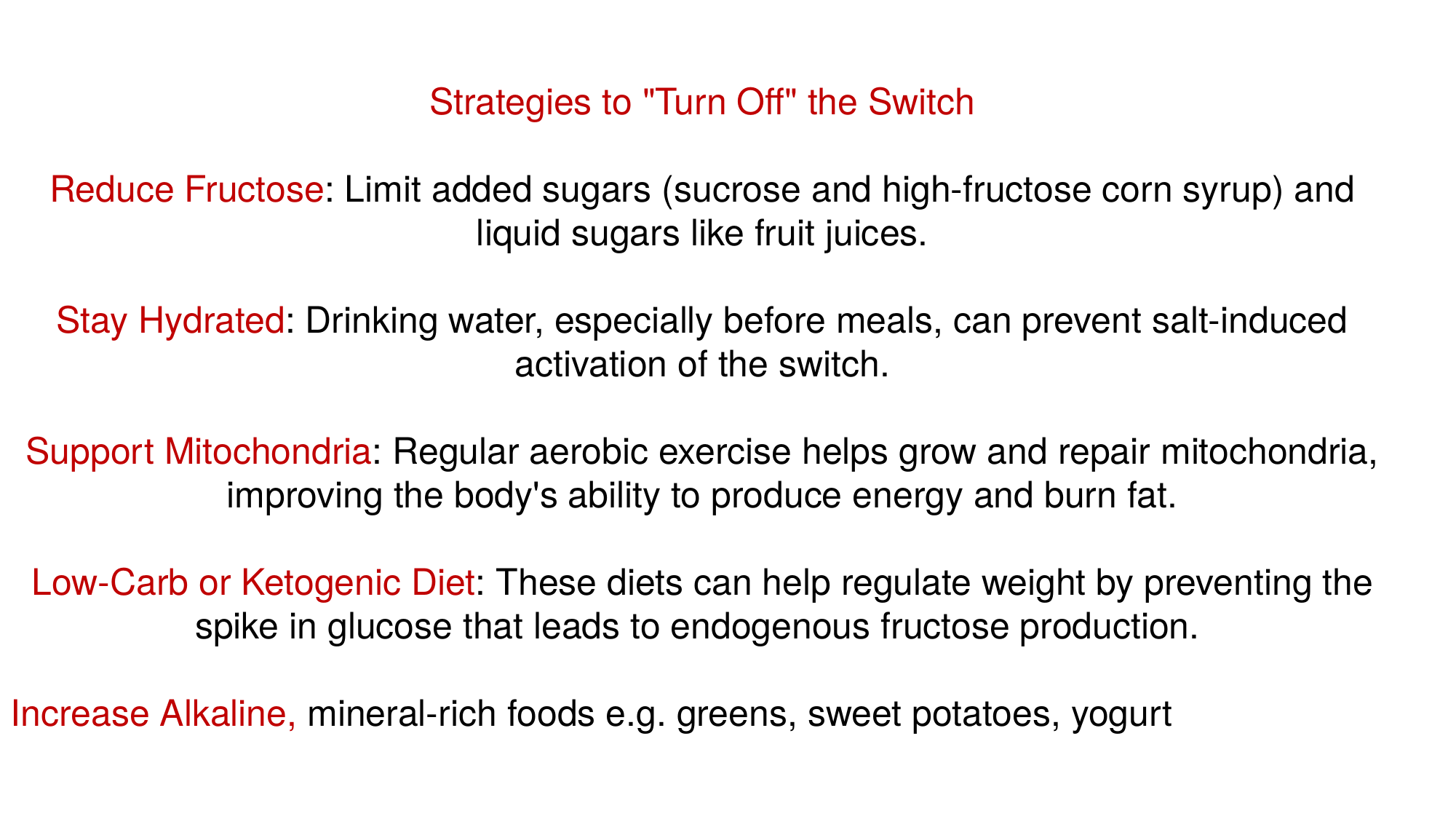

Strategies to "Turn Off" the Switch

Reduce Fructose: Limit added sugars (sucrose and high-fructose corn syrup) and liquid sugars like fruit juices.

Stay Hydrated: Drinking water, especially before meals, can prevent salt-induced activation of the switch.

Support Mitochondria: Regular aerobic exercise helps grow and repair mitochondria, improving the body's ability to produce energy and burn fat.

Low-Carb or Ketogenic Diet: These diets can help regulate weight by preventing the spike in glucose that leads to endogenous fructose production.

Increase Alkaline, mineral-rich foods e.g. greens, sweet potatoes, yogurt